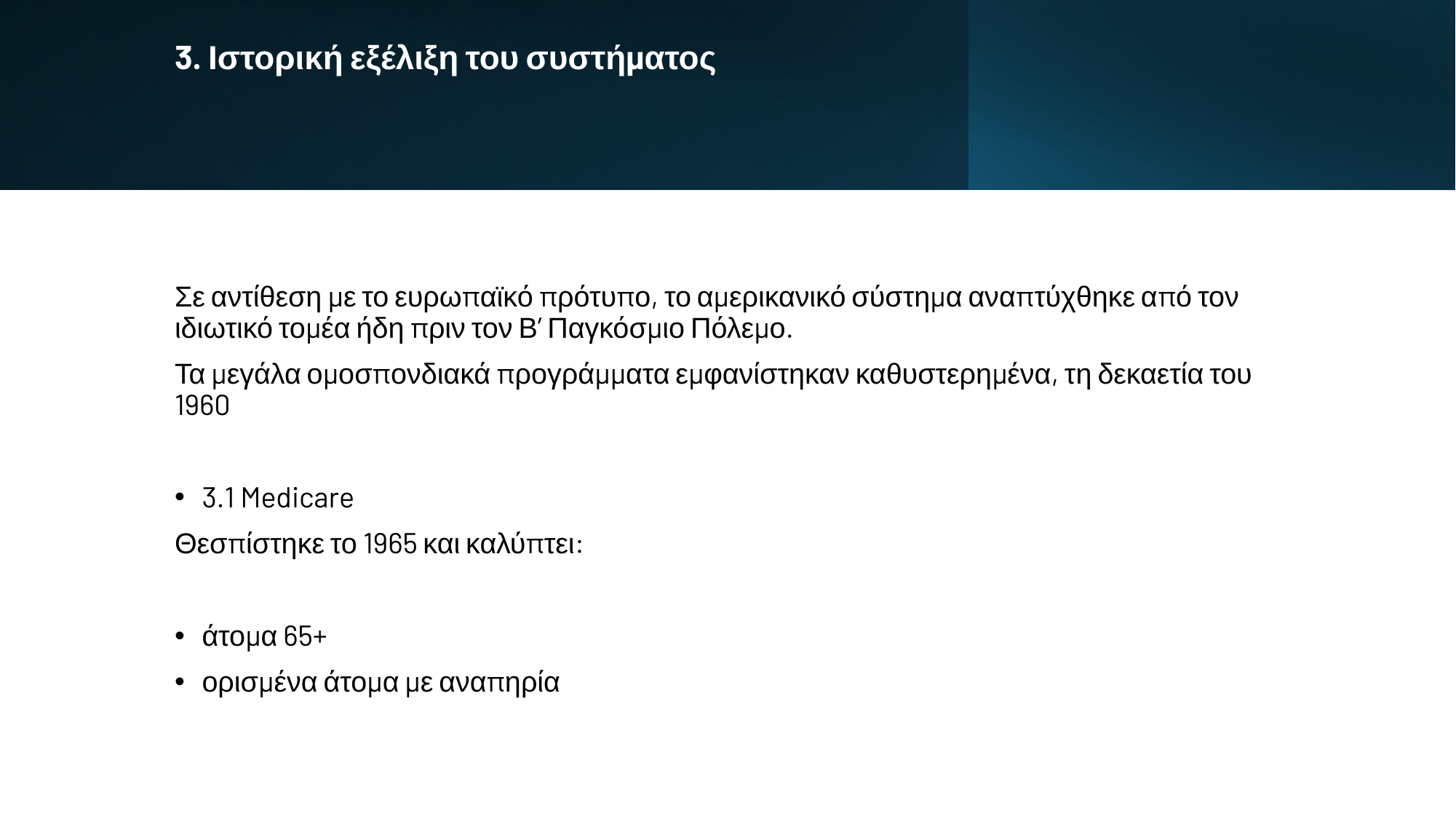

# 3. Ιστορική εξέλιξη του συστήματος
Σε αντίθεση με το ευρωπαϊκό πρότυπο, το αμερικανικό σύστημα αναπτύχθηκε από τον ιδιωτικό τομέα ήδη πριν τον Β’ Παγκόσμιο Πόλεμο.
Τα μεγάλα ομοσπονδιακά προγράμματα εμφανίστηκαν καθυστερημένα, τη δεκαετία του 1960

3.1 Medicare
Θεσπίστηκε το 1965 και καλύπτει:

άτομα 65+
ορισμένα άτομα με αναπηρία